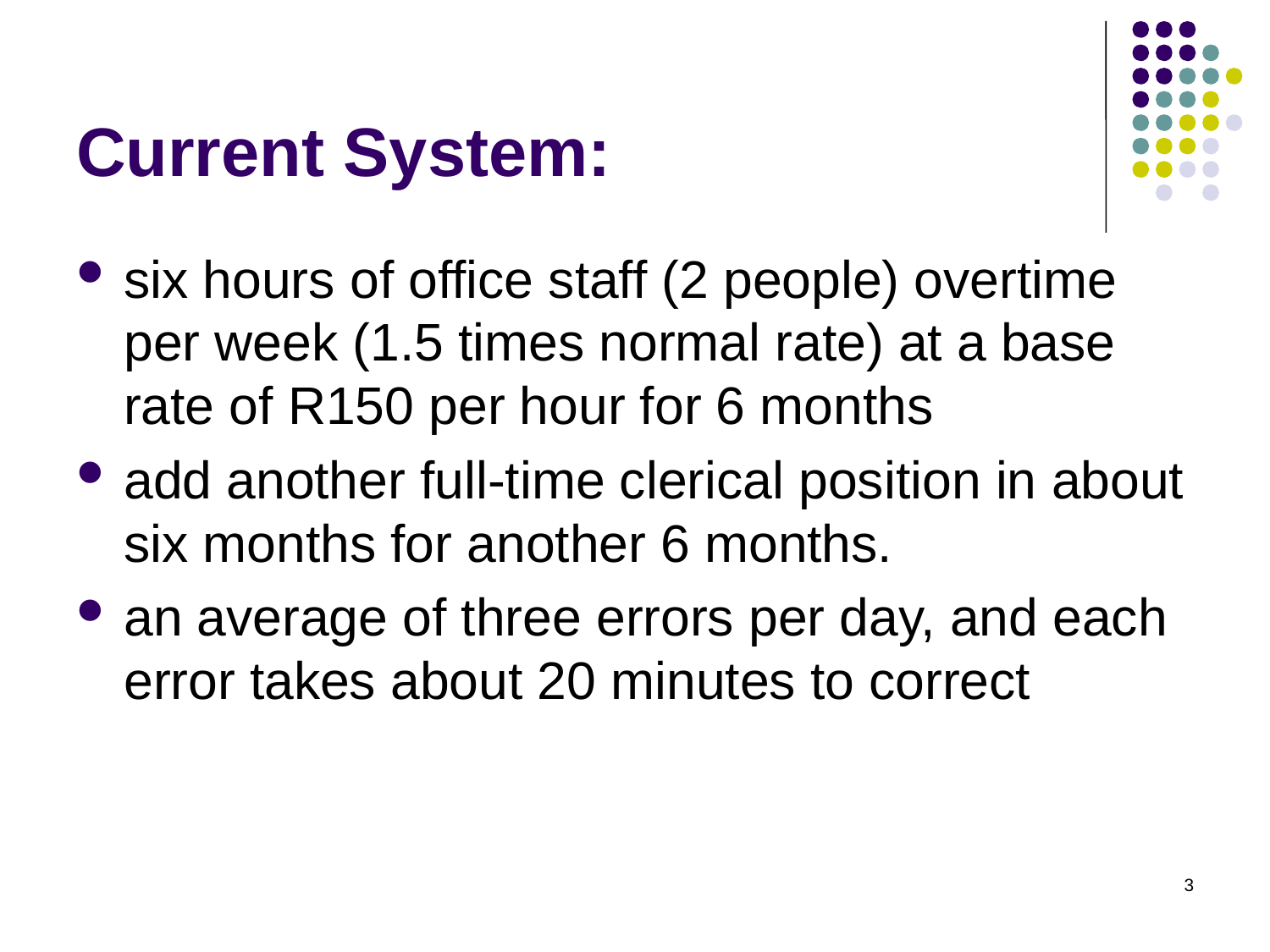

# Current System:
six hours of office staff (2 people) overtime per week (1.5 times normal rate) at a base rate of R150 per hour for 6 months
add another full-time clerical position in about six months for another 6 months.
an average of three errors per day, and each error takes about 20 minutes to correct
3